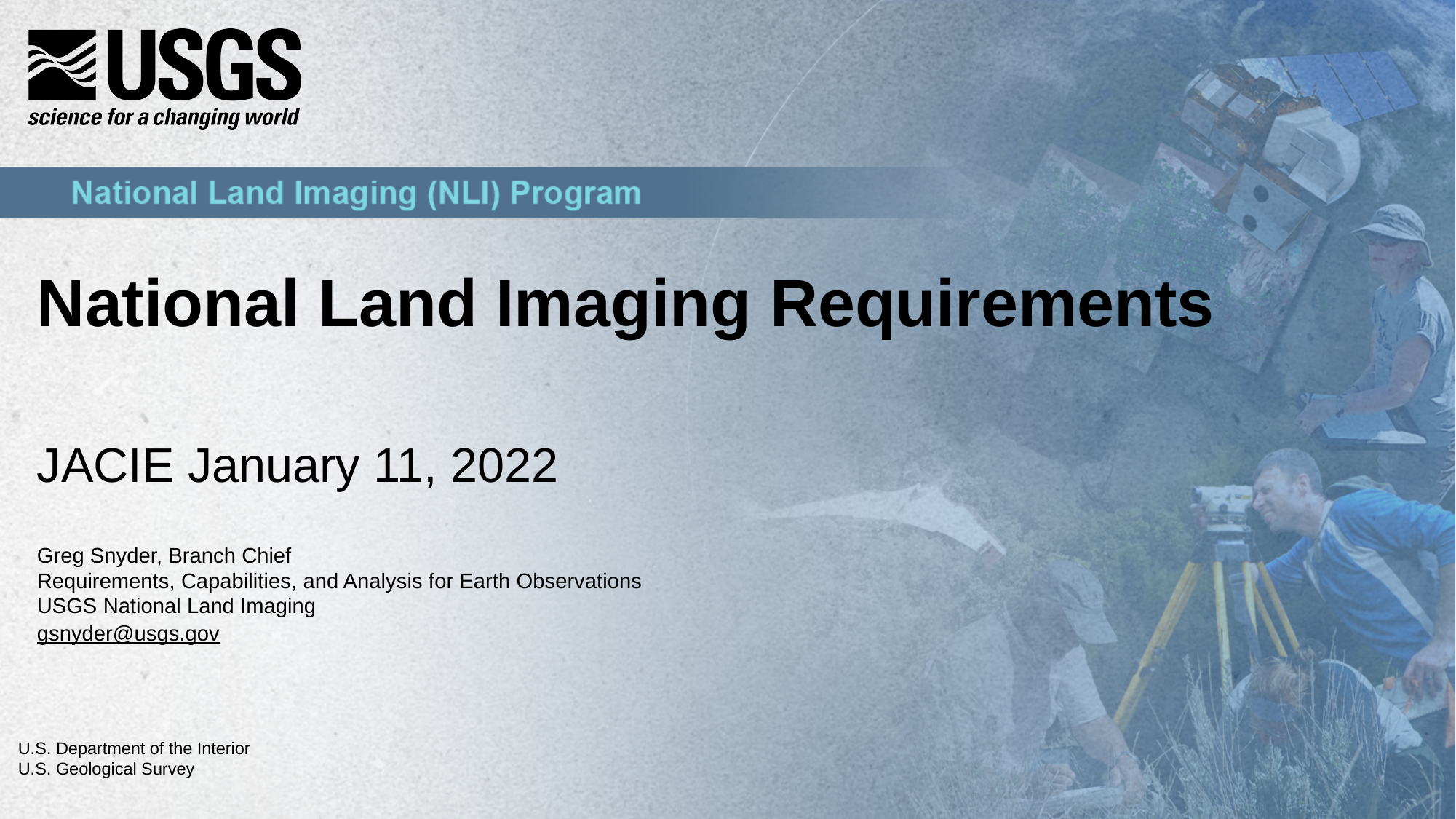

# National Land Imaging Requirements

JACIE January 11, 2022

Greg Snyder, Branch Chief
Requirements, Capabilities, and Analysis for Earth Observations
USGS National Land Imaging
gsnyder@usgs.gov